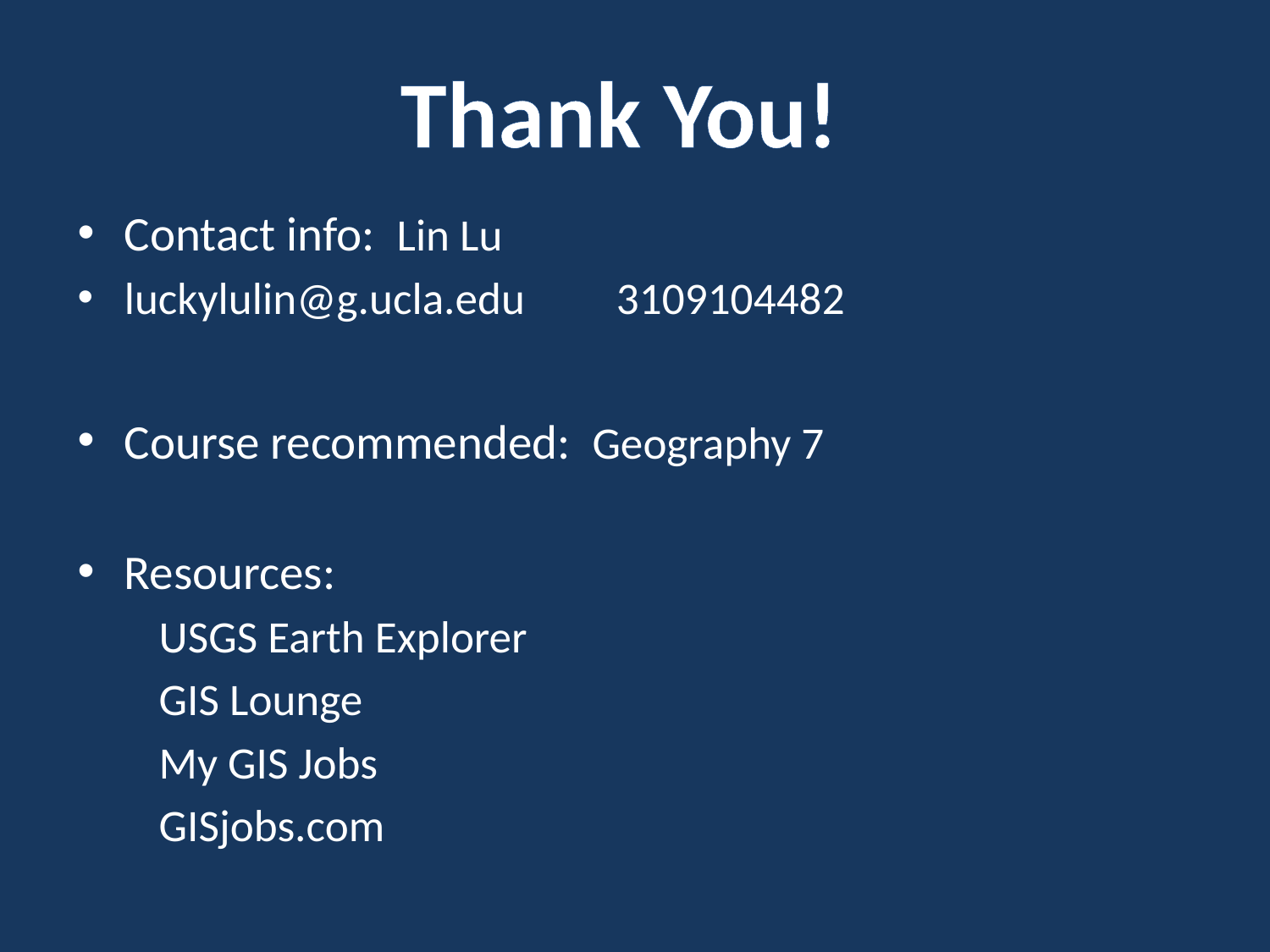

Thank You!
Contact info:  Lin Lu
luckylulin@g.ucla.edu         3109104482

Course recommended:  Geography 7

Resources:
        USGS Earth Explorer
        GIS Lounge
        My GIS Jobs
        GISjobs.com